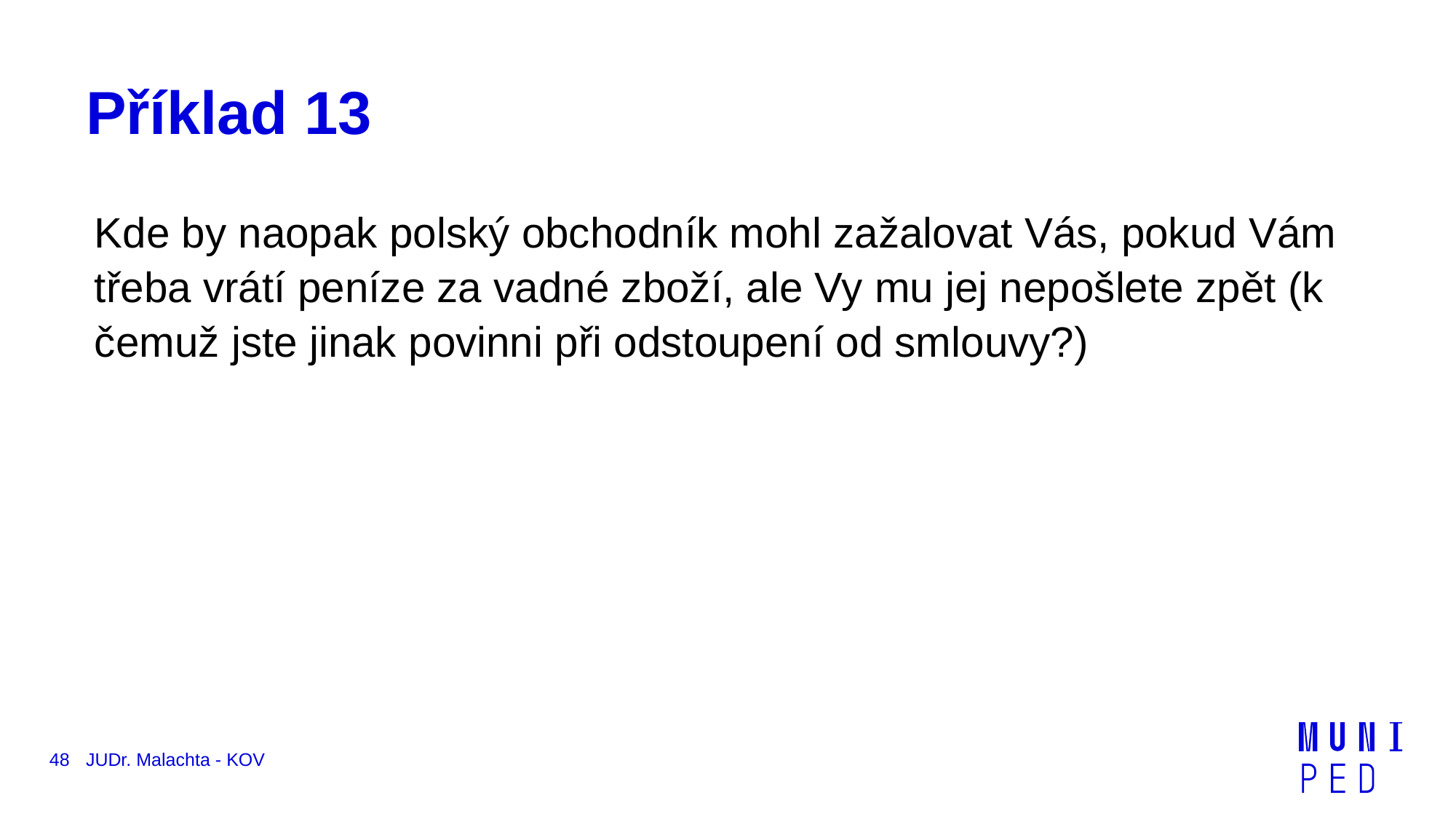

# Příklad 13
Kde by naopak polský obchodník mohl zažalovat Vás, pokud Vám třeba vrátí peníze za vadné zboží, ale Vy mu jej nepošlete zpět (k čemuž jste jinak povinni při odstoupení od smlouvy?)
48
JUDr. Malachta - KOV